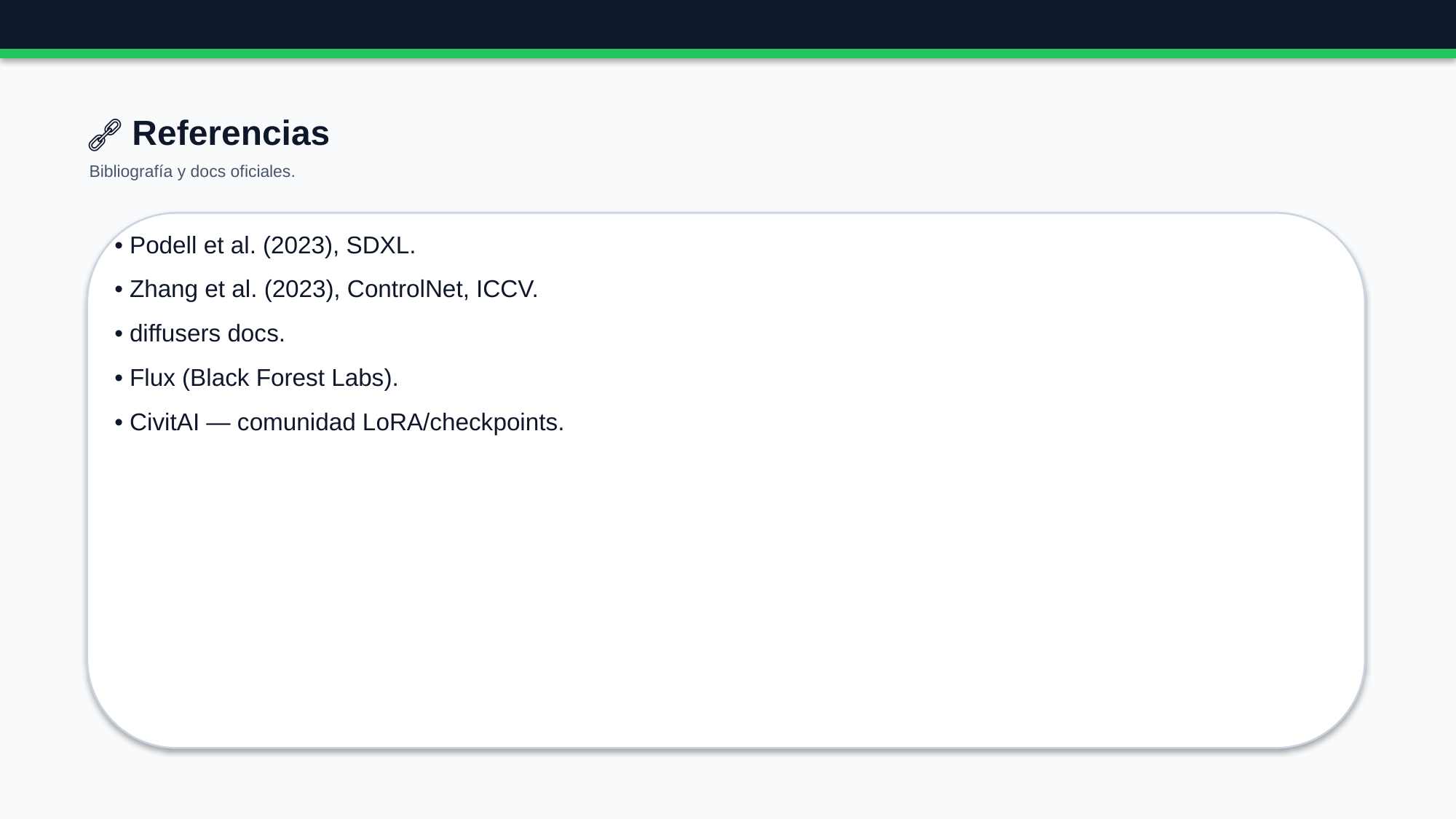

🔗 Referencias
Bibliografía y docs oficiales.

• Podell et al. (2023), SDXL.
• Zhang et al. (2023), ControlNet, ICCV.
• diffusers docs.
• Flux (Black Forest Labs).
• CivitAI — comunidad LoRA/checkpoints.